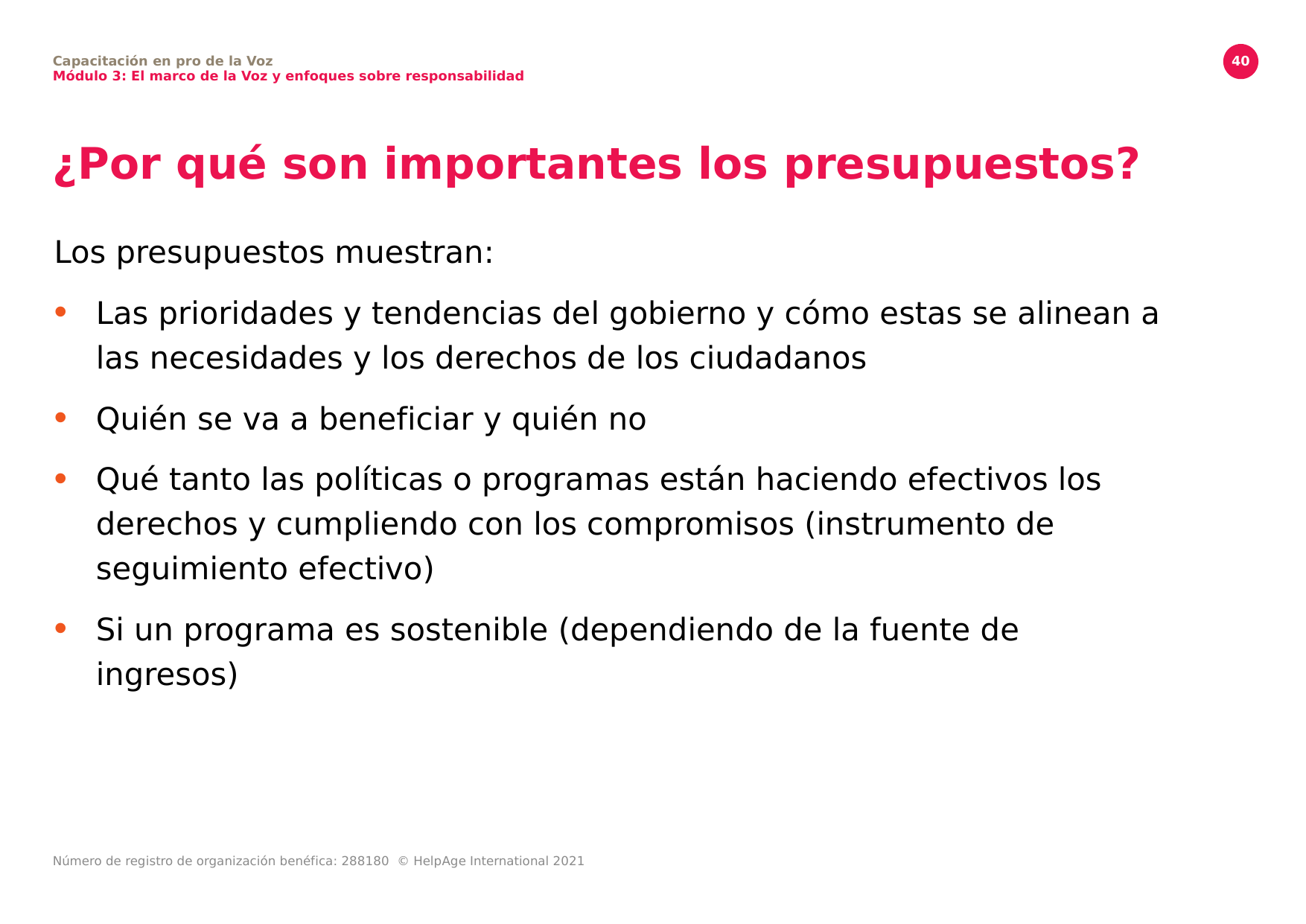

Capacitación en pro de la Voz
Módulo 3: El marco de la Voz y enfoques sobre responsabilidad
40
# ¿Por qué son importantes los presupuestos?
Los presupuestos muestran:
Las prioridades y tendencias del gobierno y cómo estas se alinean a las necesidades y los derechos de los ciudadanos
Quién se va a beneficiar y quién no
Qué tanto las políticas o programas están haciendo efectivos los derechos y cumpliendo con los compromisos (instrumento de seguimiento efectivo)
Si un programa es sostenible (dependiendo de la fuente de ingresos)